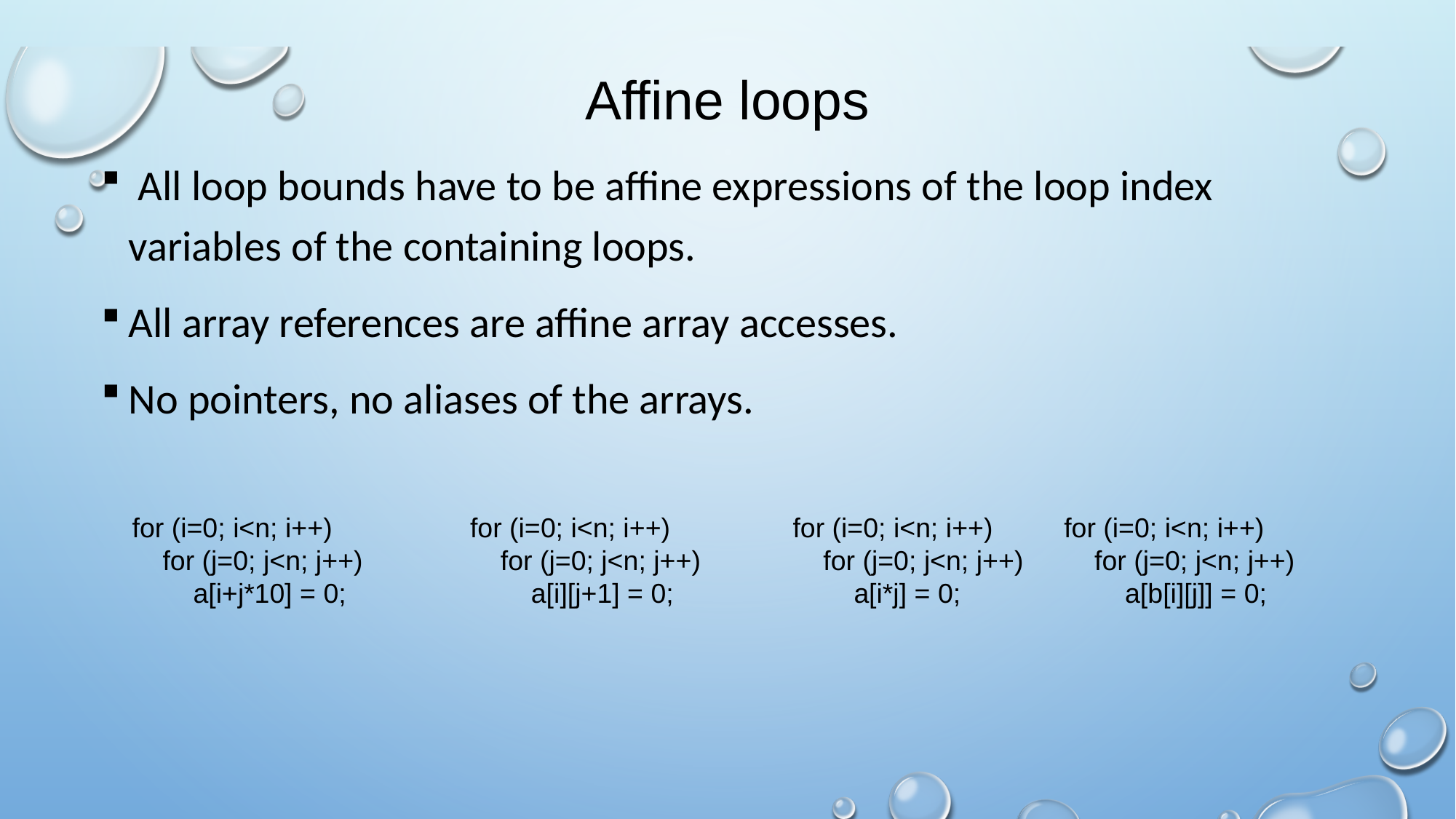

# Affine loops
 All loop bounds have to be affine expressions of the loop index variables of the containing loops.
All array references are affine array accesses.
No pointers, no aliases of the arrays.
for (i=0; i<n; i++)
    for (j=0; j<n; j++)
        a[i+j*10] = 0;
for (i=0; i<n; i++)
    for (j=0; j<n; j++)
        a[i][j+1] = 0;
for (i=0; i<n; i++)
    for (j=0; j<n; j++)
        a[i*j] = 0;
for (i=0; i<n; i++)
    for (j=0; j<n; j++)
        a[b[i][j]] = 0;